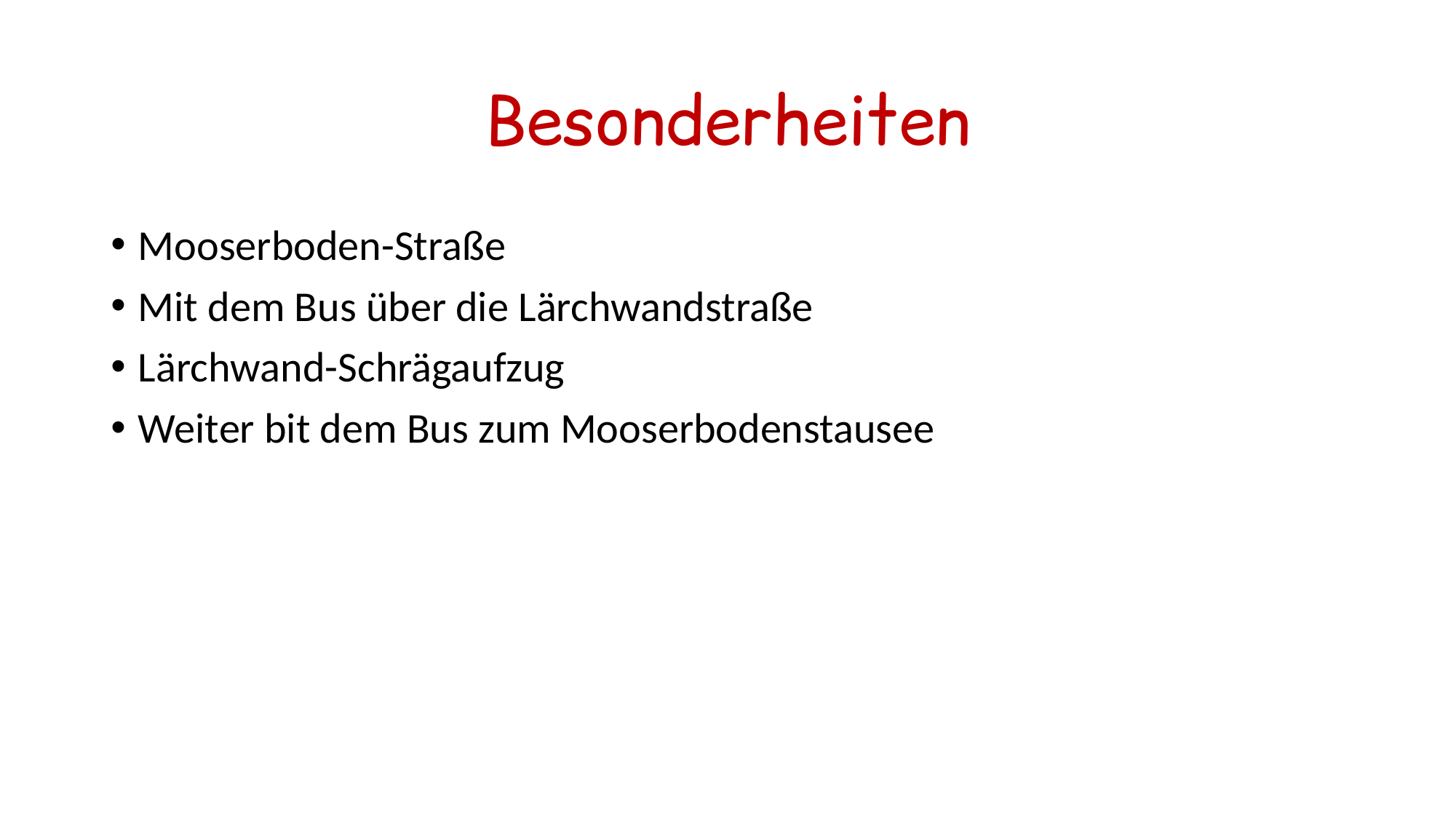

# Besonderheiten
Mooserboden-Straße
Mit dem Bus über die Lärchwandstraße
Lärchwand-Schrägaufzug
Weiter bit dem Bus zum Mooserbodenstausee